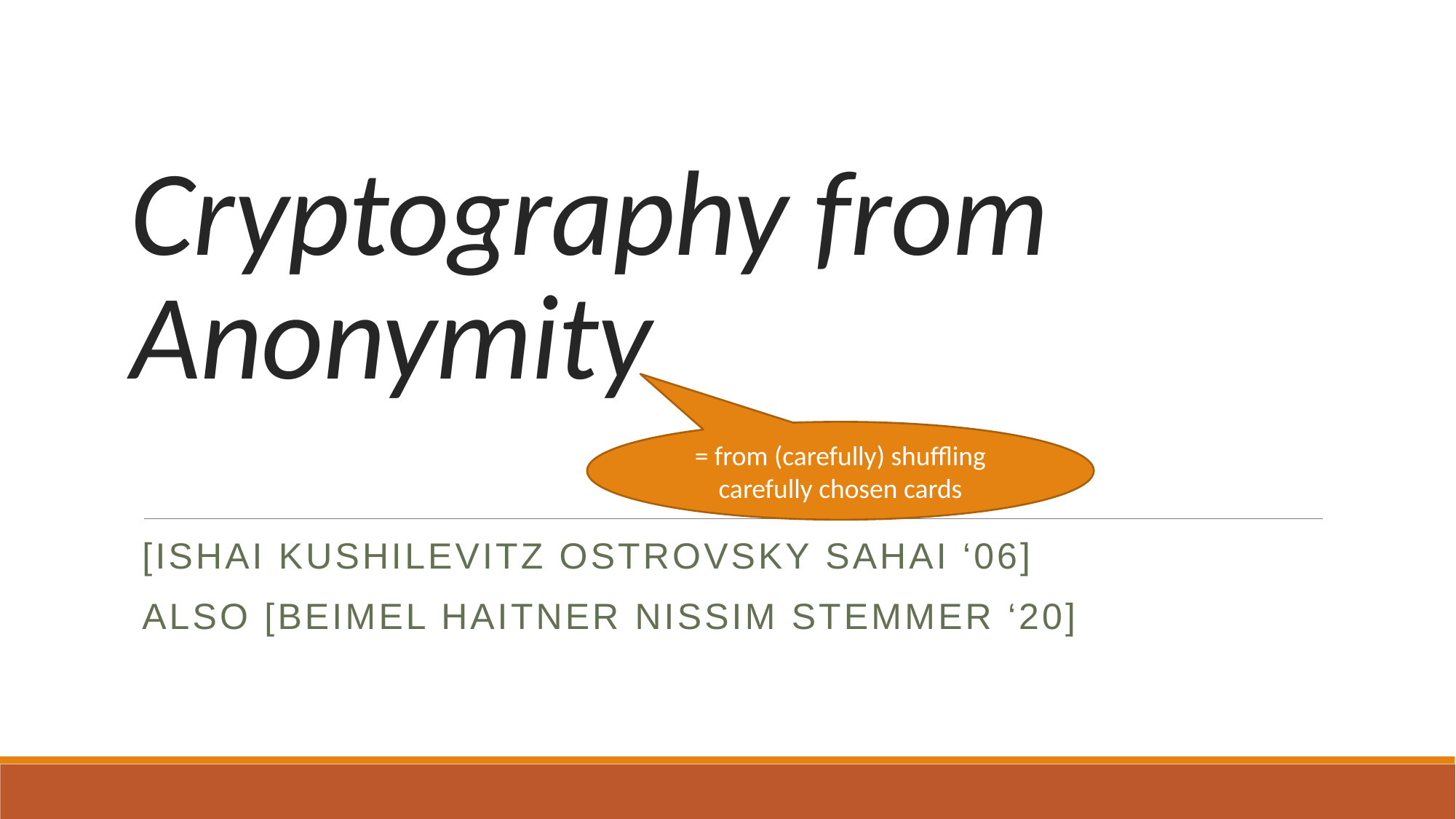

# Cryptography from Anonymity
= from (carefully) shuffling carefully chosen cards
[Ishai kushilevitz Ostrovsky sahai ‘06]
ALSO [BEIMEL HAITNER NISSIM STEMMER ‘20]